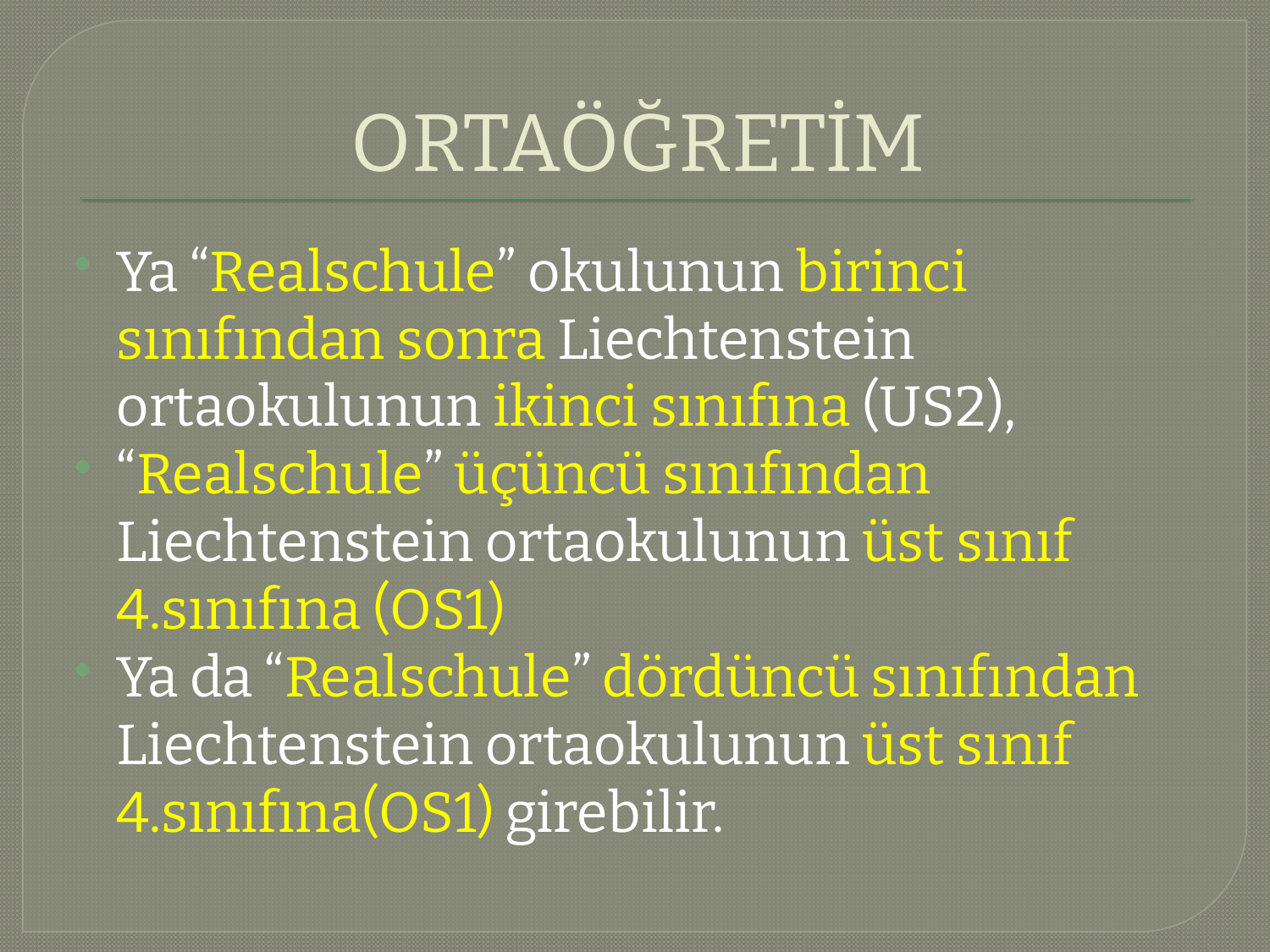

# ORTAÖĞRETİM
Ya “Realschule” okulunun birinci sınıfından sonra Liechtenstein ortaokulunun ikinci sınıfına (US2),
“Realschule” üçüncü sınıfından Liechtenstein ortaokulunun üst sınıf 4.sınıfına (OS1)
Ya da “Realschule” dördüncü sınıfından Liechtenstein ortaokulunun üst sınıf 4.sınıfına(OS1) girebilir.